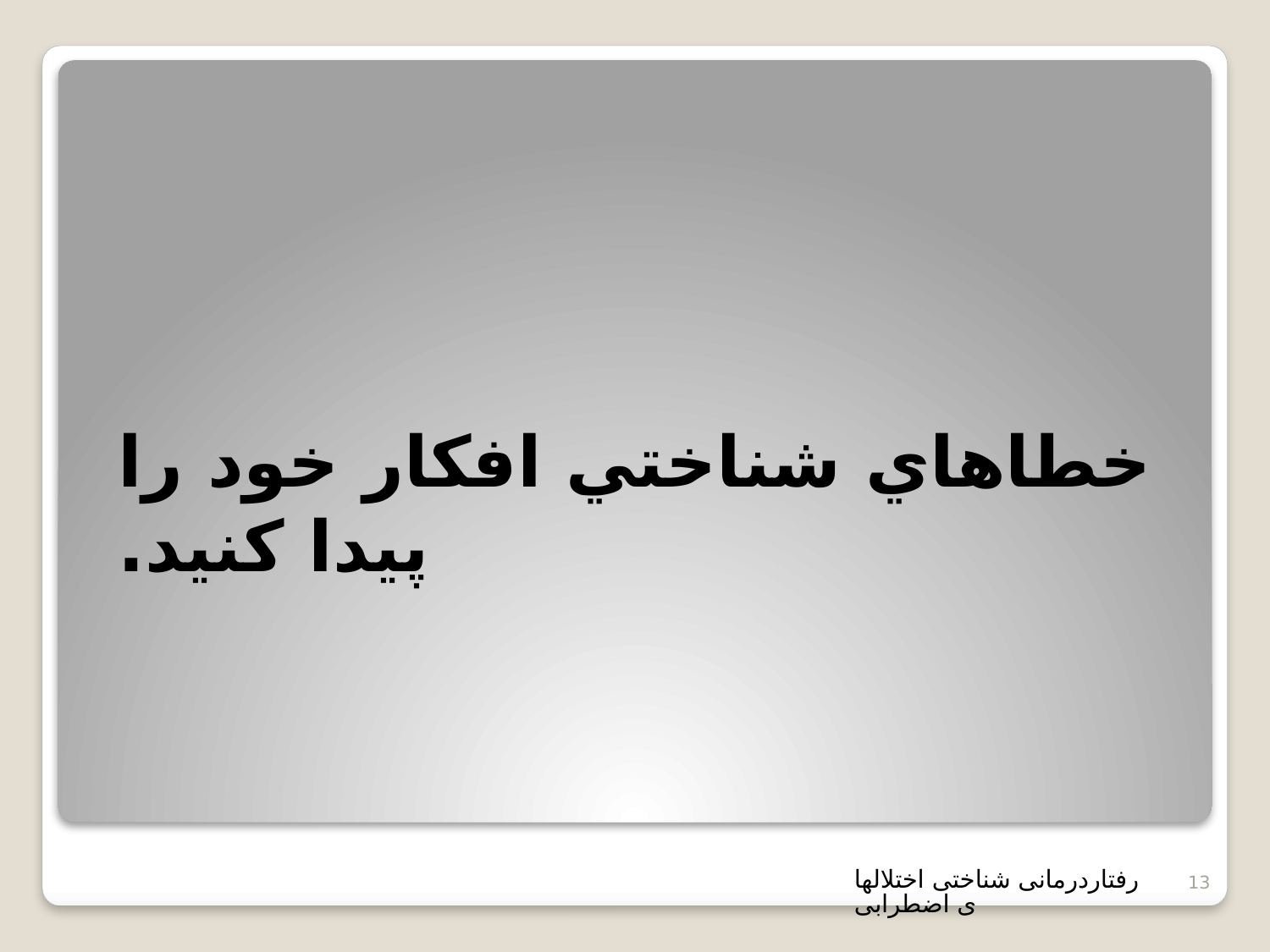

# خطاهاي شناختي افكار خود را پيدا كنيد.
رفتاردرمانی شناختی اختلالهای اضطرابی
13